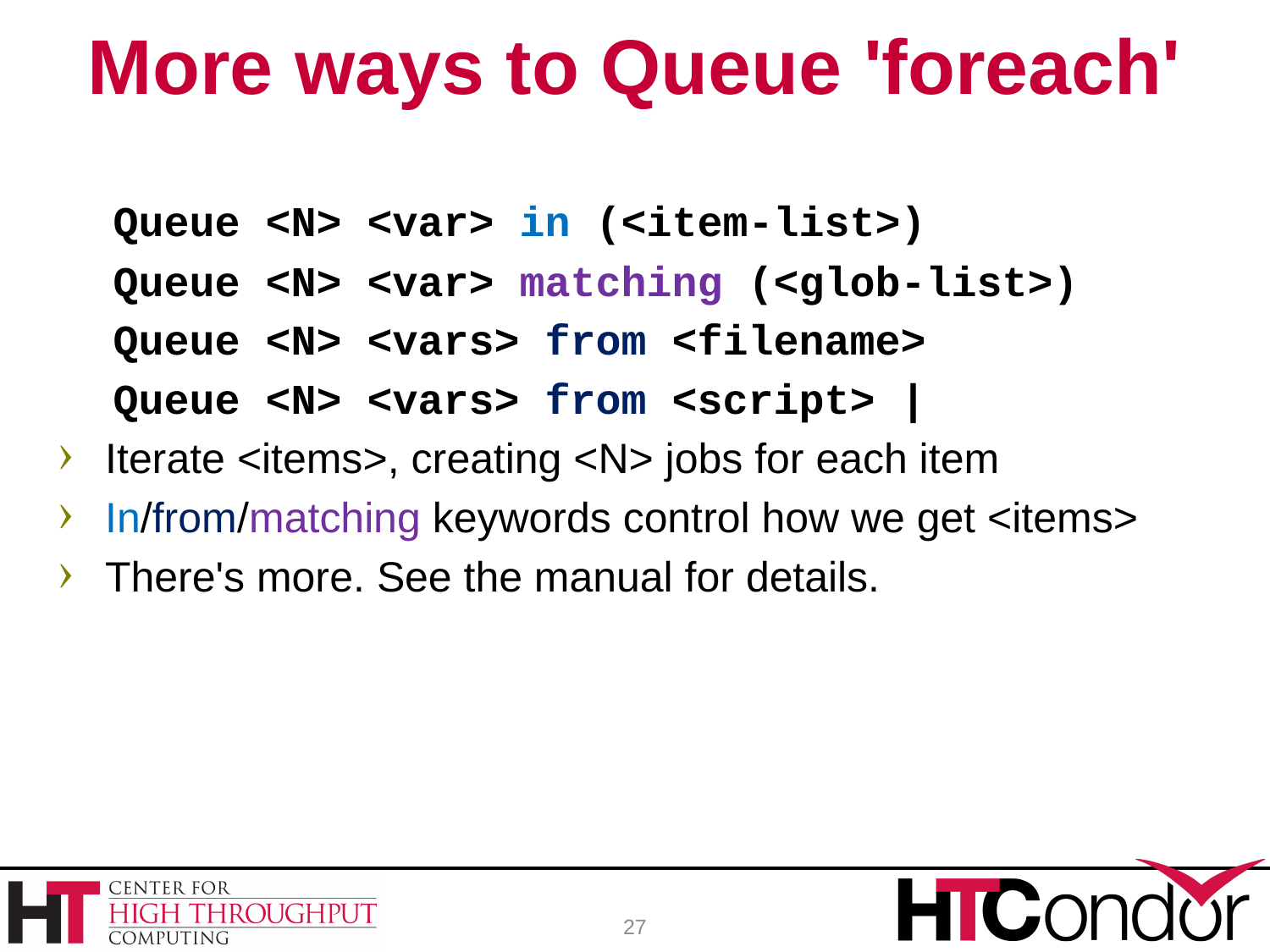

# More ways to Queue 'foreach'
Queue <N> <var> in (<item-list>)
Queue <N> <var> matching (<glob-list>)
Queue <N> <vars> from <filename>
Queue <N> <vars> from <script> |
Iterate <items>, creating <N> jobs for each item
In/from/matching keywords control how we get <items>
There's more. See the manual for details.
27